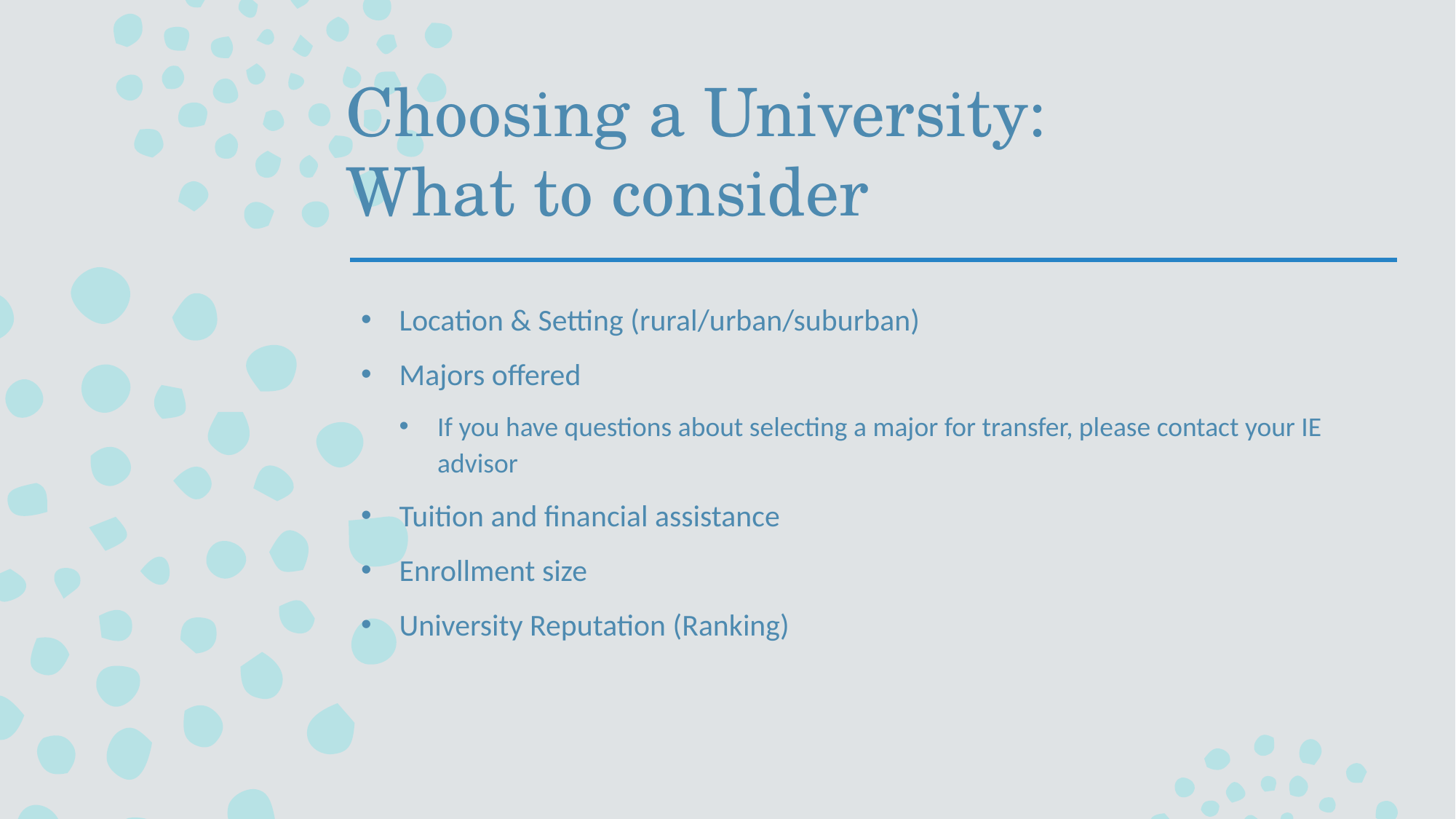

# Choosing a University: What to consider
Location & Setting (rural/urban/suburban)
Majors offered
If you have questions about selecting a major for transfer, please contact your IE advisor
Tuition and financial assistance
Enrollment size
University Reputation (Ranking)